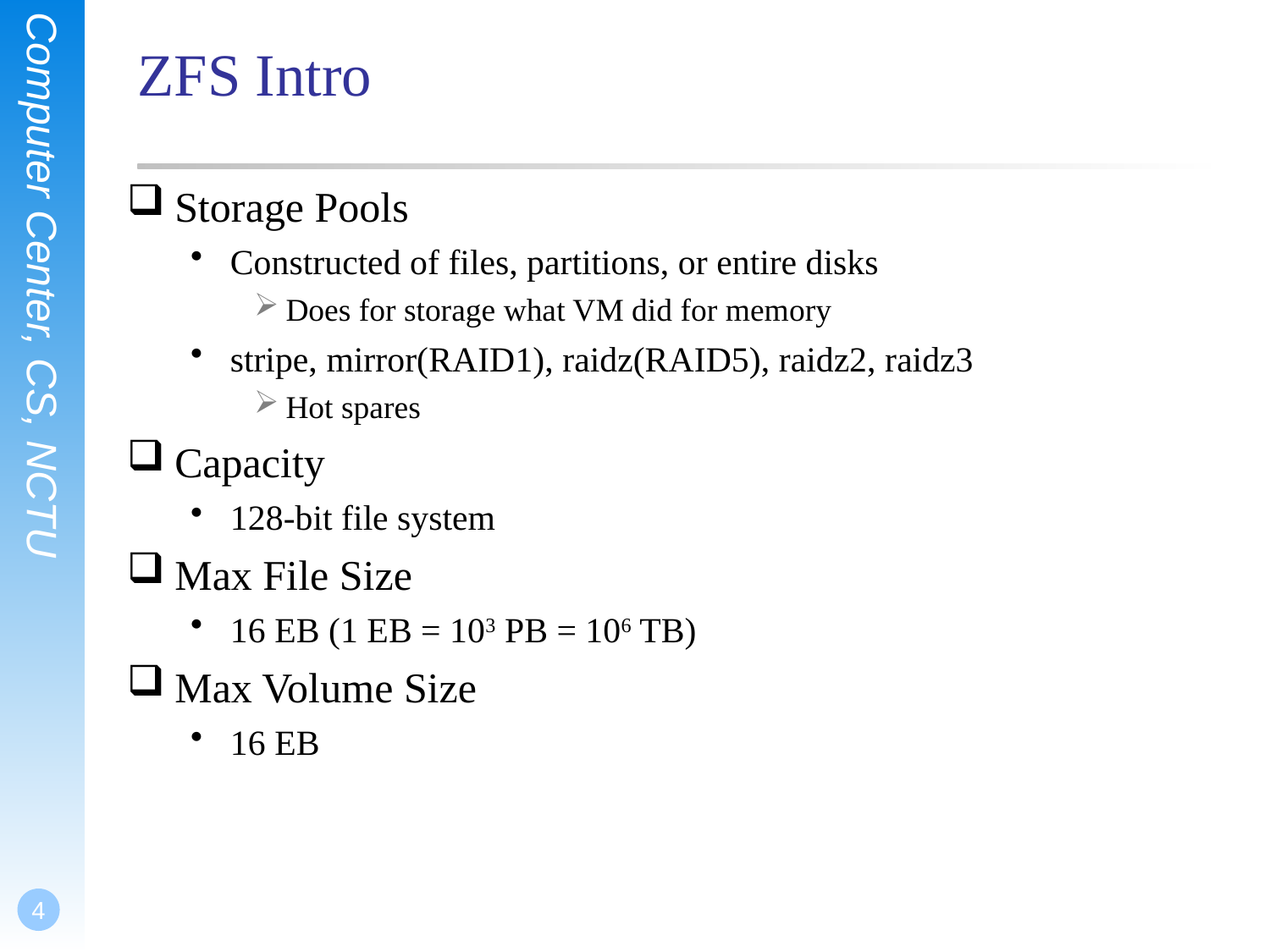

# ZFS Intro
Storage Pools
Constructed of files, partitions, or entire disks
Does for storage what VM did for memory
stripe, mirror(RAID1), raidz(RAID5), raidz2, raidz3
Hot spares
Capacity
128-bit file system
Max File Size
16 EB (1 EB = 103 PB = 106 TB)
Max Volume Size
16 EB